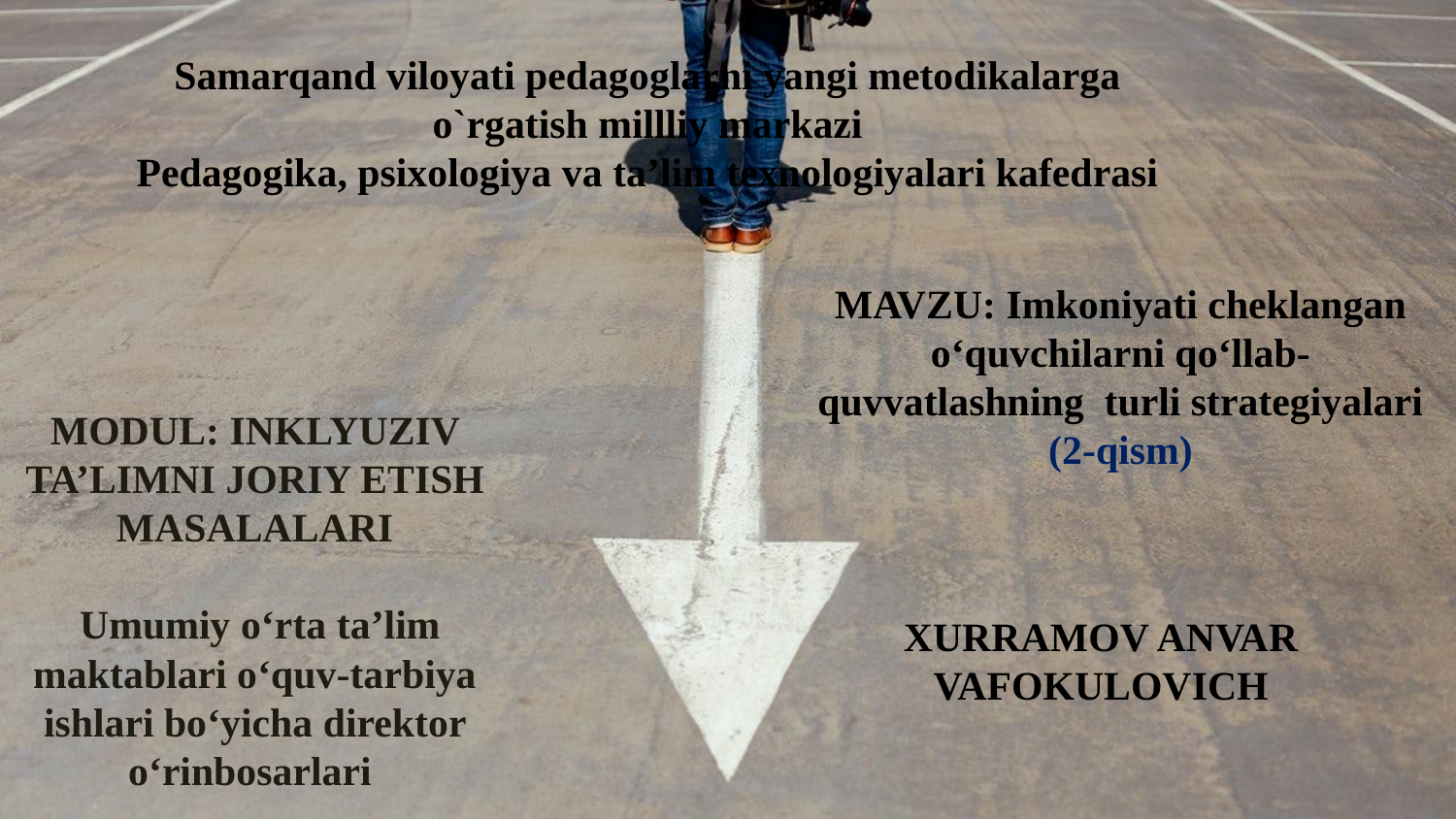

Samarqand viloyati pedagoglarni yangi metodikalarga o`rgatish millliy markazi
Pedagogika, psixologiya va ta’lim texnologiyalari kafedrasi
MAVZU: Imkoniyati cheklangan o‘quvchilarni qo‘llab-quvvatlashning  turli strategiyalari
(2-qism)
# MODUL: INKLYUZIV TA’LIMNI JORIY ETISH MASALALARI Umumiy o‘rta ta’lim maktablari o‘quv-tarbiya ishlari bo‘yicha direktor o‘rinbosarlari
XURRAMOV ANVAR VAFOKULOVICH